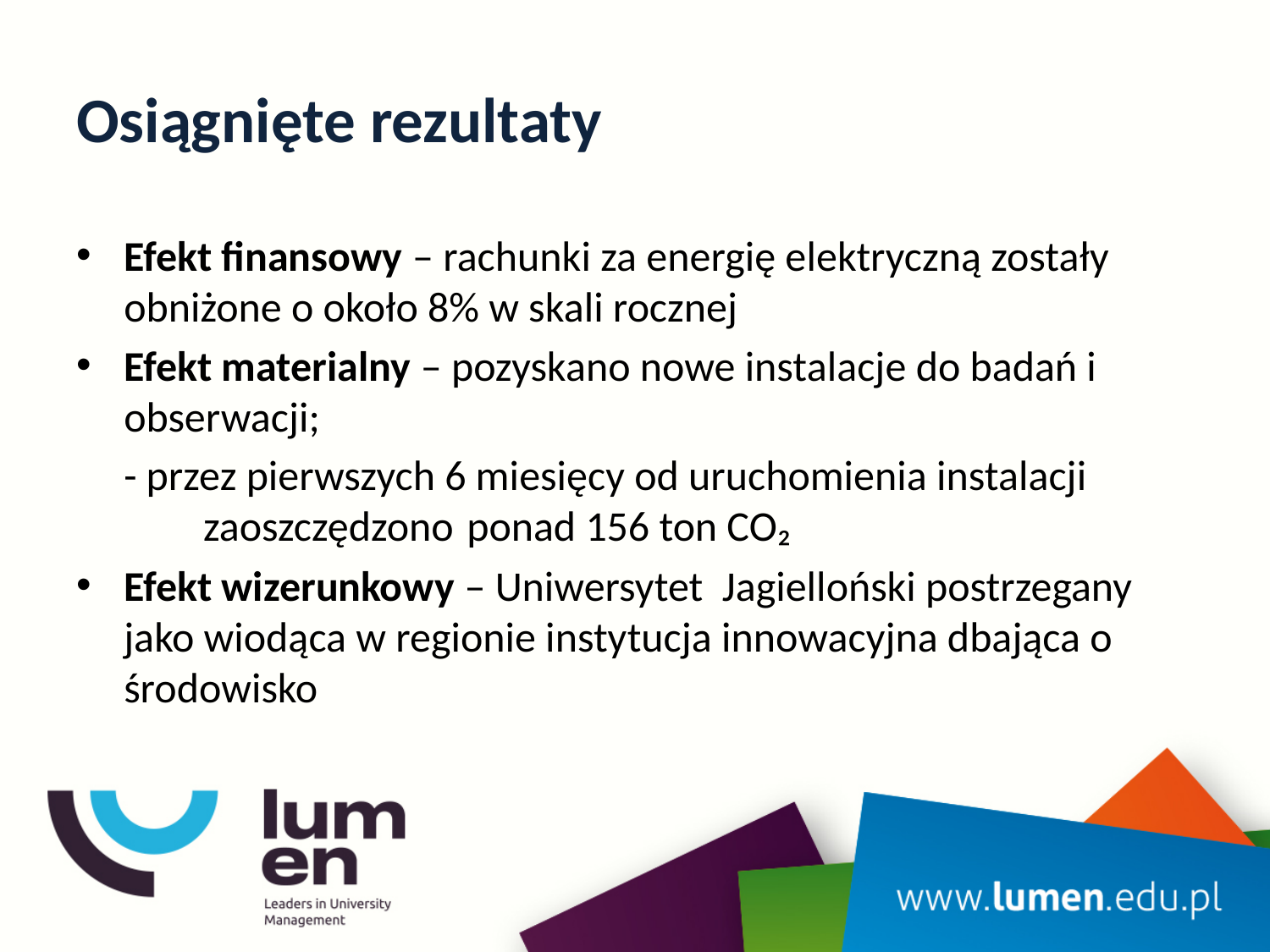

# Osiągnięte rezultaty
Efekt finansowy – rachunki za energię elektryczną zostały obniżone o około 8% w skali rocznej
Efekt materialny – pozyskano nowe instalacje do badań i obserwacji;
     - przez pierwszych 6 miesięcy od uruchomienia instalacji      	zaoszczędzono	 ponad 156 ton CO₂
Efekt wizerunkowy – Uniwersytet  Jagielloński postrzegany jako wiodąca w regionie instytucja innowacyjna dbająca o środowisko